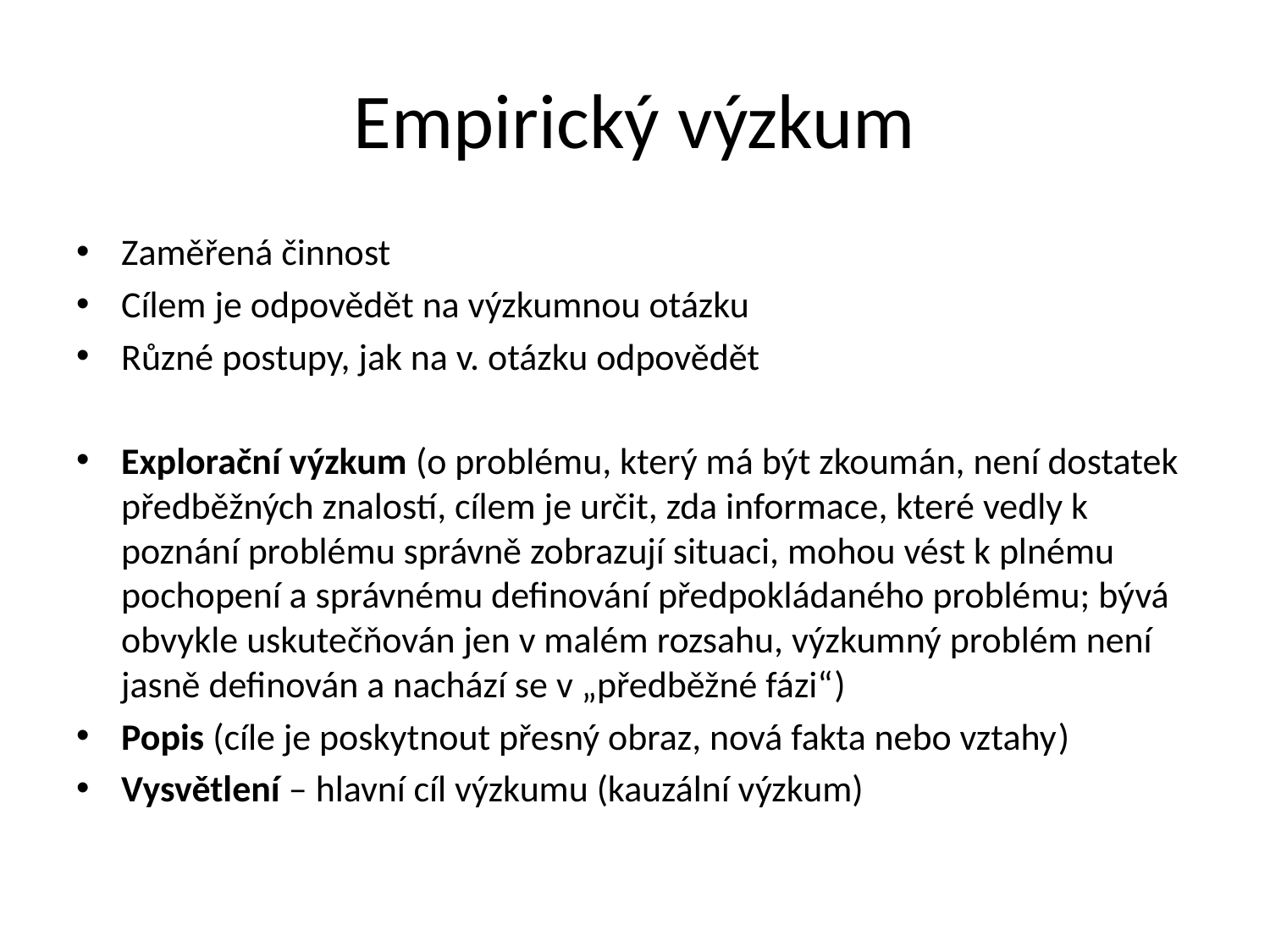

# Empirický výzkum
Zaměřená činnost
Cílem je odpovědět na výzkumnou otázku
Různé postupy, jak na v. otázku odpovědět

Explorační výzkum (o problému, který má být zkoumán, není dostatek předběžných znalostí, cílem je určit, zda informace, které vedly k poznání problému správně zobrazují situaci, mohou vést k plnému pochopení a správnému definování předpokládaného problému; bývá obvykle uskutečňován jen v malém rozsahu, výzkumný problém není jasně definován a nachází se v „předběžné fázi“)
Popis (cíle je poskytnout přesný obraz, nová fakta nebo vztahy)
Vysvětlení – hlavní cíl výzkumu (kauzální výzkum)